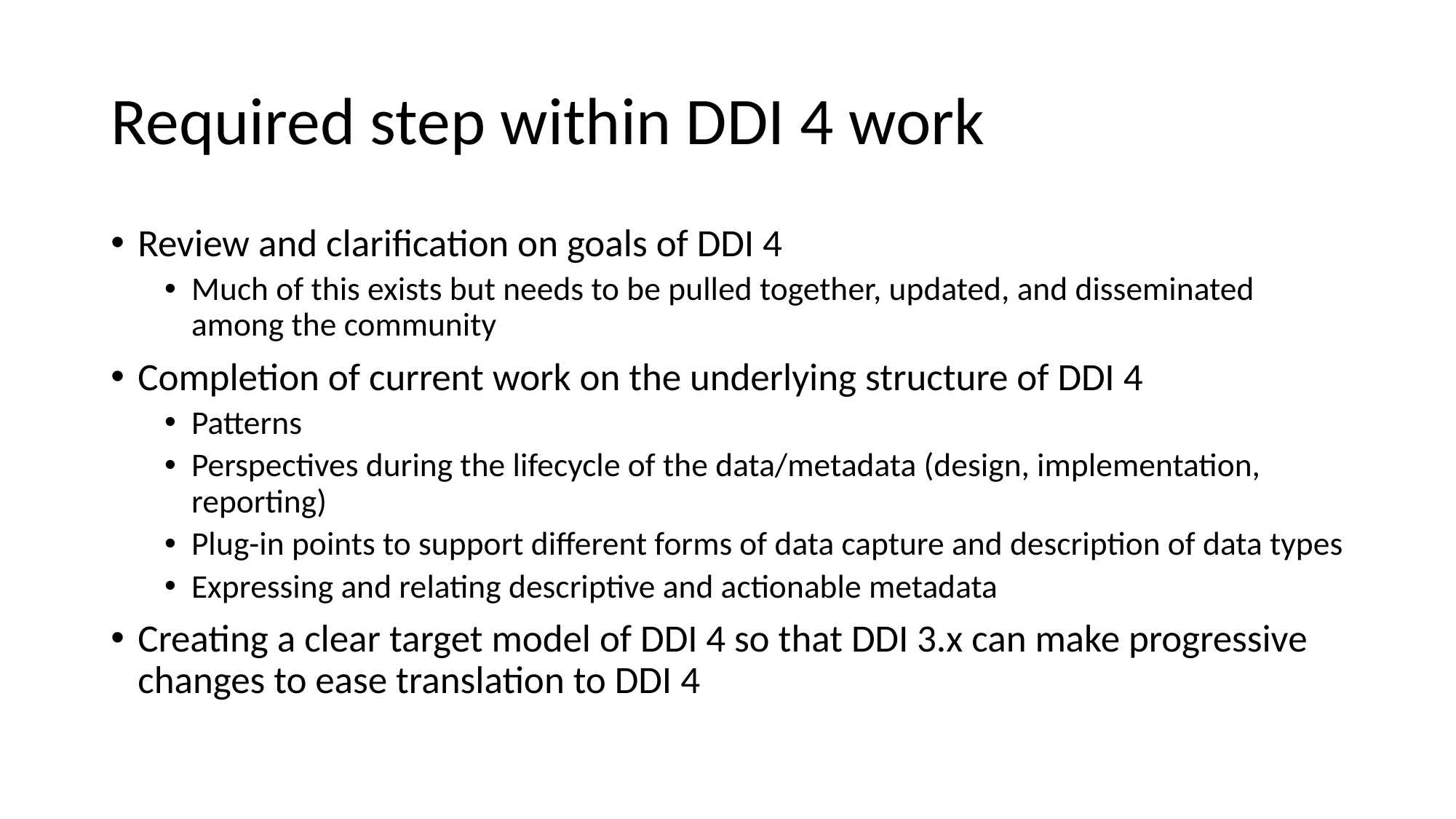

# Required step within DDI 4 work
Review and clarification on goals of DDI 4
Much of this exists but needs to be pulled together, updated, and disseminated among the community
Completion of current work on the underlying structure of DDI 4
Patterns
Perspectives during the lifecycle of the data/metadata (design, implementation, reporting)
Plug-in points to support different forms of data capture and description of data types
Expressing and relating descriptive and actionable metadata
Creating a clear target model of DDI 4 so that DDI 3.x can make progressive changes to ease translation to DDI 4